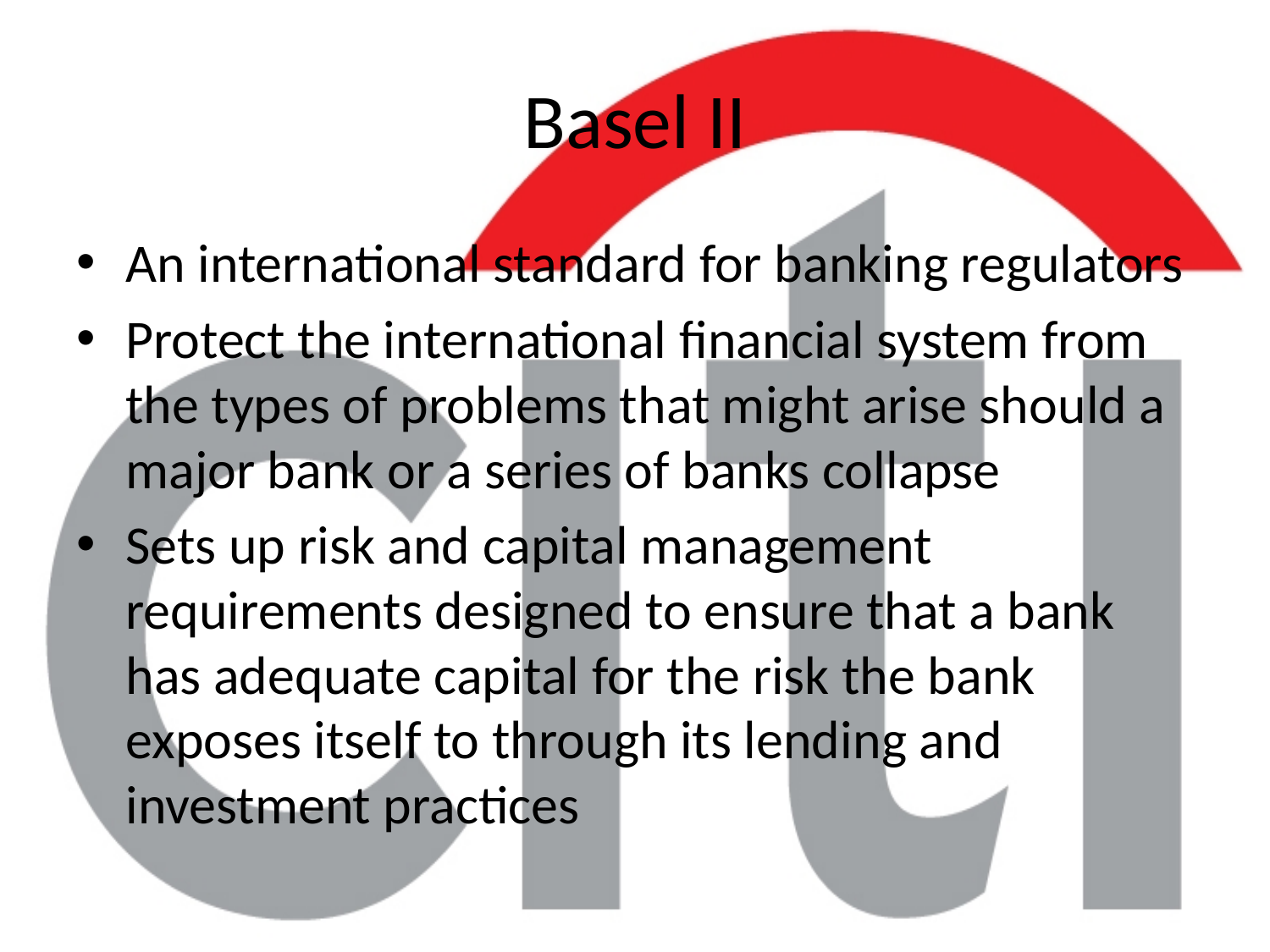

# Basel II
An international standard for banking regulators
Protect the international financial system from the types of problems that might arise should a major bank or a series of banks collapse
Sets up risk and capital management requirements designed to ensure that a bank has adequate capital for the risk the bank exposes itself to through its lending and investment practices